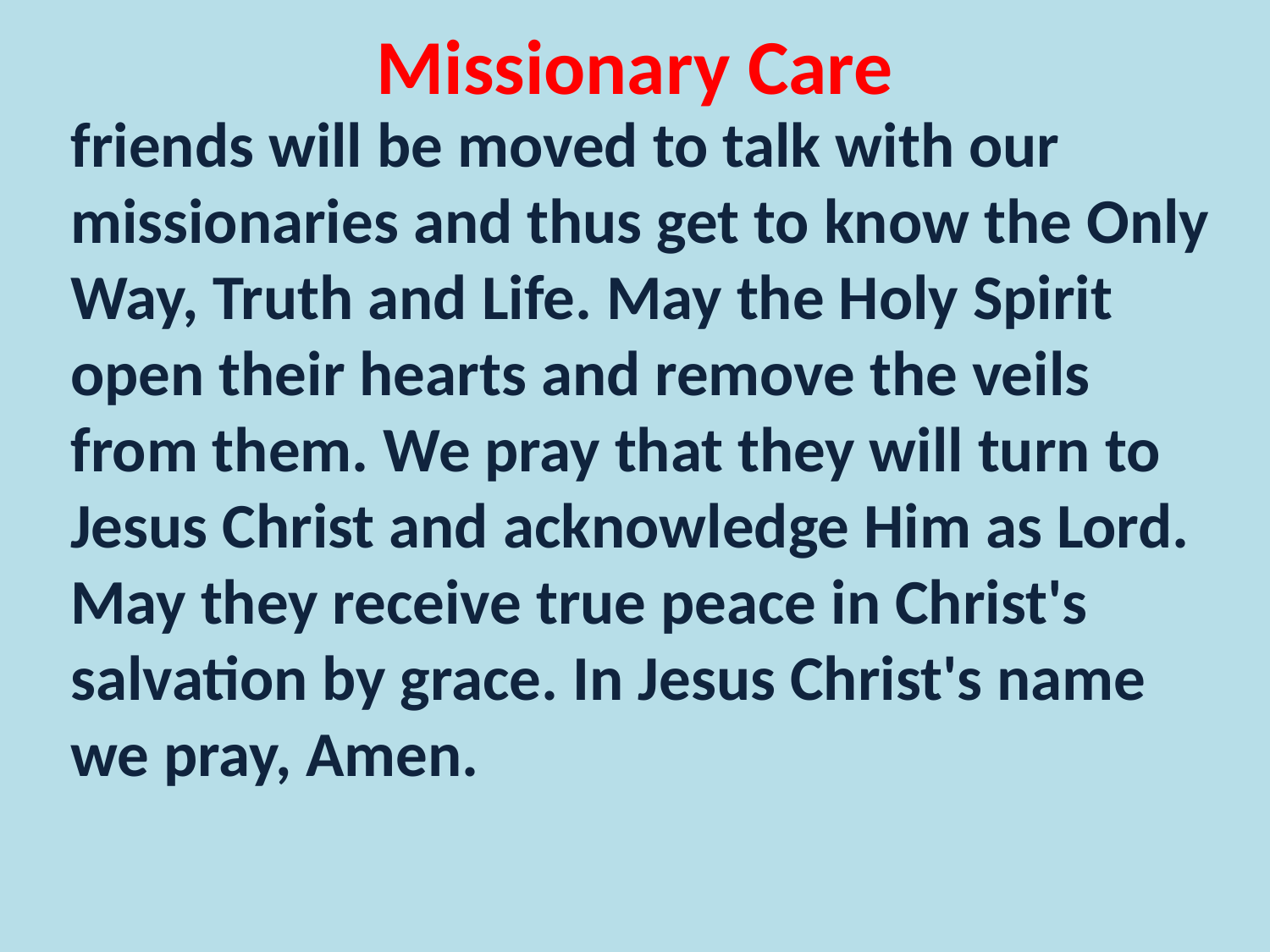

Missionary Care
friends will be moved to talk with our missionaries and thus get to know the Only Way, Truth and Life. May the Holy Spirit open their hearts and remove the veils from them. We pray that they will turn to Jesus Christ and acknowledge Him as Lord. May they receive true peace in Christ's salvation by grace. In Jesus Christ's name we pray, Amen.